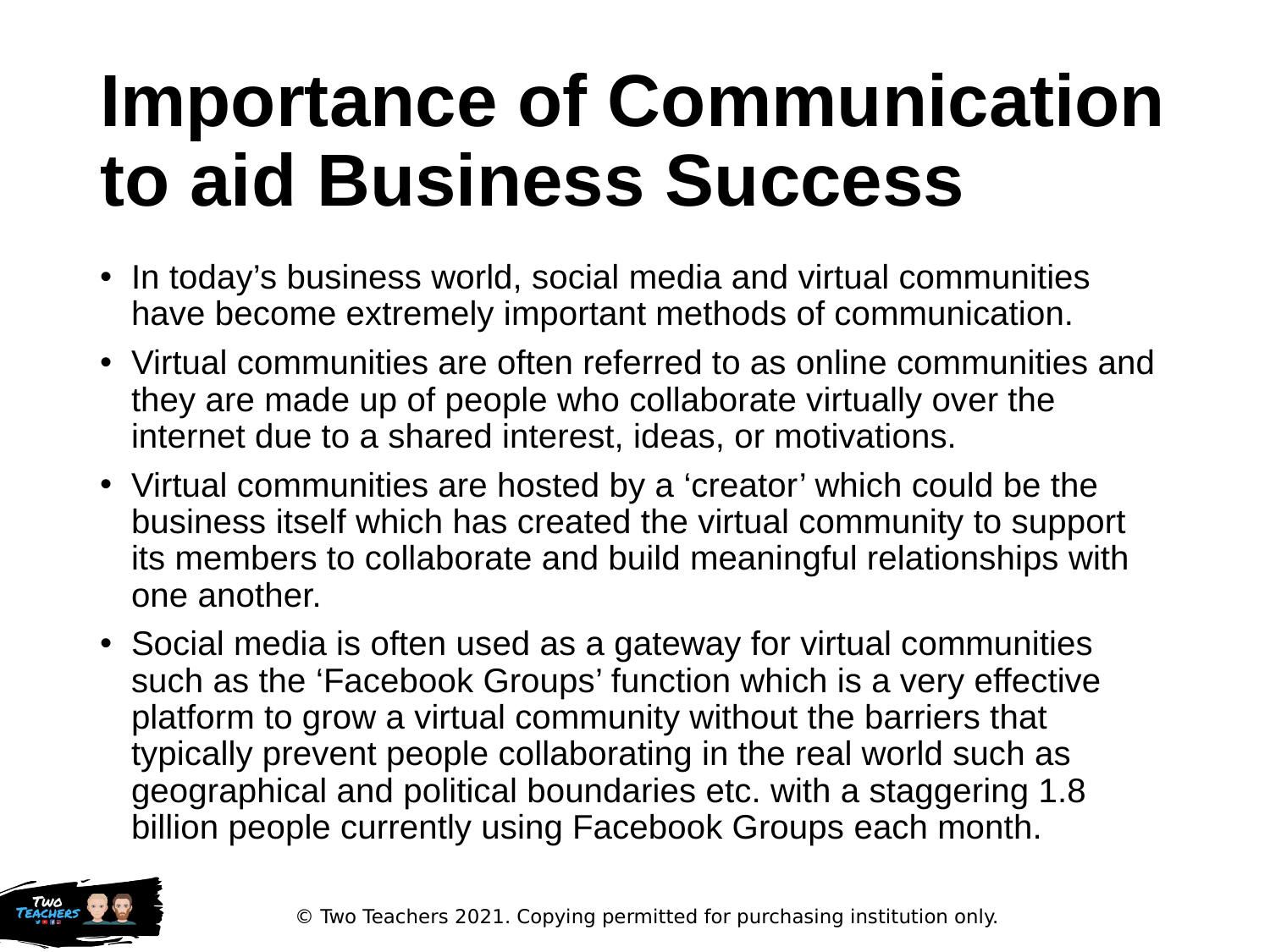

# Importance of Communication to aid Business Success
In today’s business world, social media and virtual communities have become extremely important methods of communication.
Virtual communities are often referred to as online communities and they are made up of people who collaborate virtually over the internet due to a shared interest, ideas, or motivations.
Virtual communities are hosted by a ‘creator’ which could be the business itself which has created the virtual community to support its members to collaborate and build meaningful relationships with one another.
Social media is often used as a gateway for virtual communities such as the ‘Facebook Groups’ function which is a very effective platform to grow a virtual community without the barriers that typically prevent people collaborating in the real world such as geographical and political boundaries etc. with a staggering 1.8 billion people currently using Facebook Groups each month.